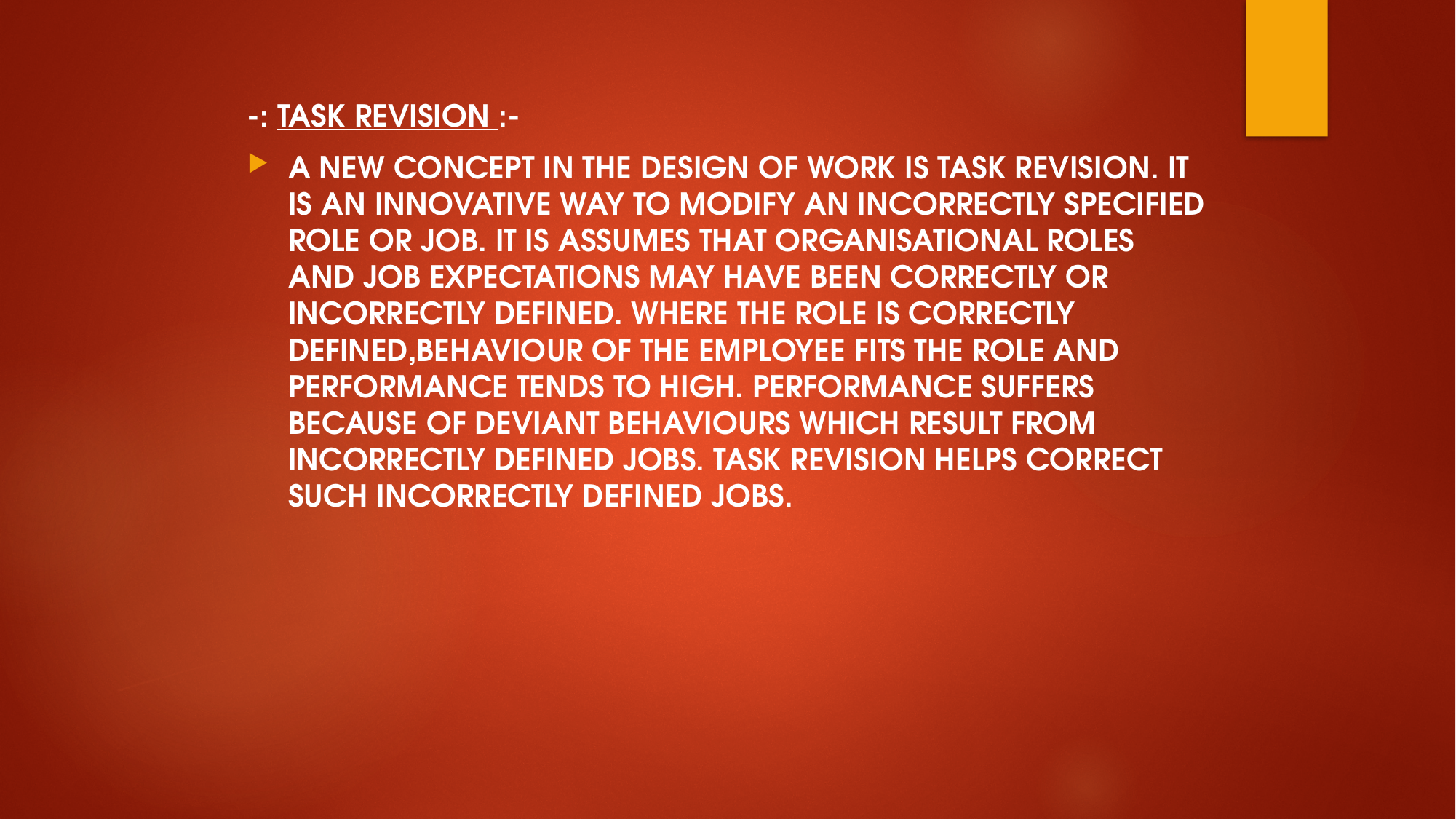

-: TASK REVISION :-
A NEW CONCEPT IN THE DESIGN OF WORK IS TASK REVISION. IT IS AN INNOVATIVE WAY TO MODIFY AN INCORRECTLY SPECIFIED ROLE OR JOB. IT IS ASSUMES THAT ORGANISATIONAL ROLES AND JOB EXPECTATIONS MAY HAVE BEEN CORRECTLY OR INCORRECTLY DEFINED. WHERE THE ROLE IS CORRECTLY DEFINED,BEHAVIOUR OF THE EMPLOYEE FITS THE ROLE AND PERFORMANCE TENDS TO HIGH. PERFORMANCE SUFFERS BECAUSE OF DEVIANT BEHAVIOURS WHICH RESULT FROM INCORRECTLY DEFINED JOBS. TASK REVISION HELPS CORRECT SUCH INCORRECTLY DEFINED JOBS.